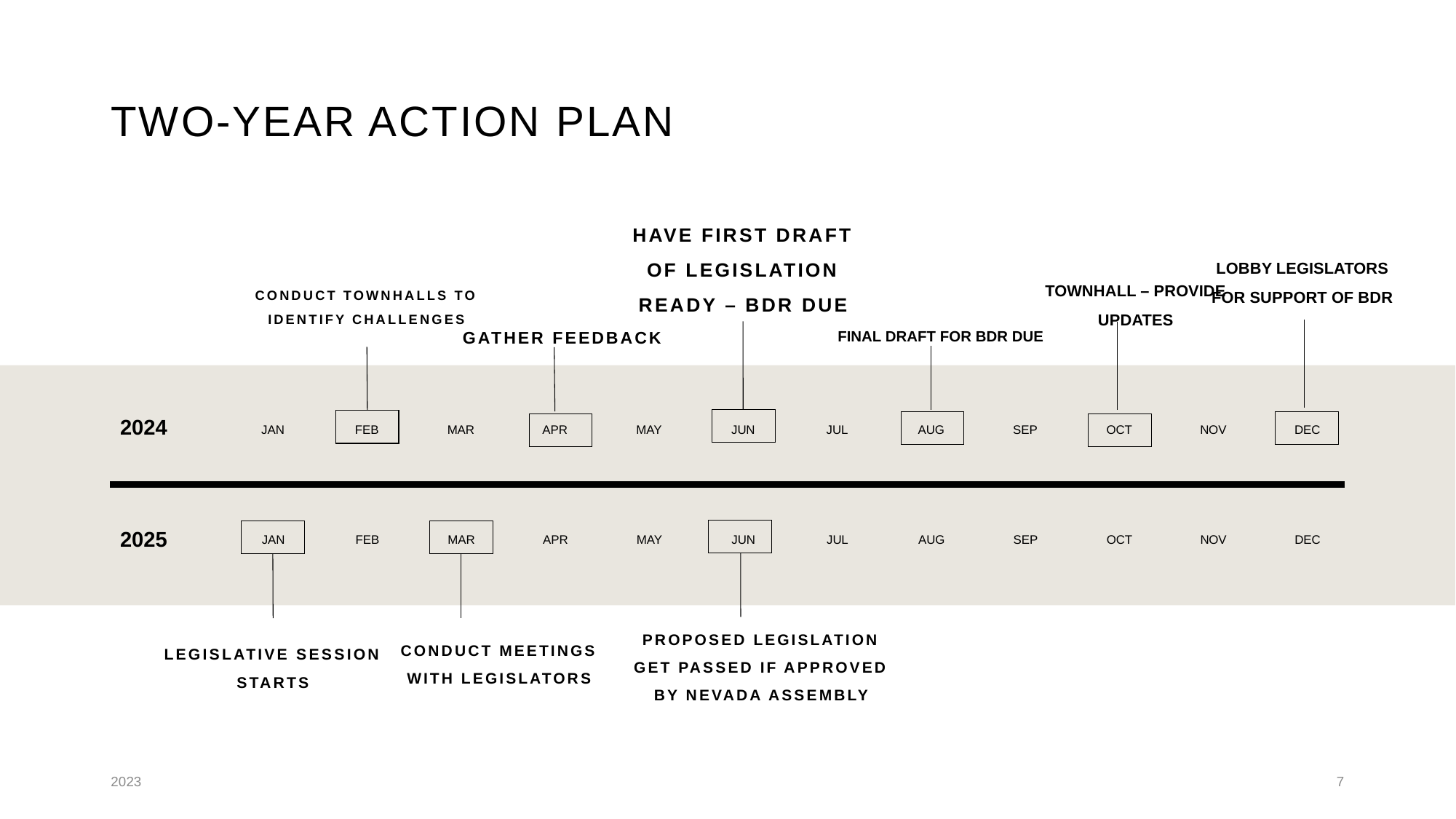

# TWO-YEAR ACTION PLAN
HAVE FIRST DRAFT OF LEGISLATION READY – BDR DUE
LOBBY LEGISLATORS FOR SUPPORT OF BDR
CONDUCT TOWNHALLS TO IDENTIFY CHALLENGES
TOWNHALL – PROVIDE UPDATES
FINAL DRAFT FOR BDR DUE
GATHER FEEDBACK
2024

JAN
FEB
MAR
APR
MAY
JUN
JUL
AUG
SEP
OCT
NOV
DEC
2025

JAN
FEB
MAR
APR
MAY
JUN
JUL
AUG
SEP
OCT
NOV
DEC
PROPOSED LEGISLATION GET PASSED IF APPROVED BY NEVADA ASSEMBLY
CONDUCT MEETINGS WITH LEGISLATORS
LEGISLATIVE SESSION STARTS
2023
7